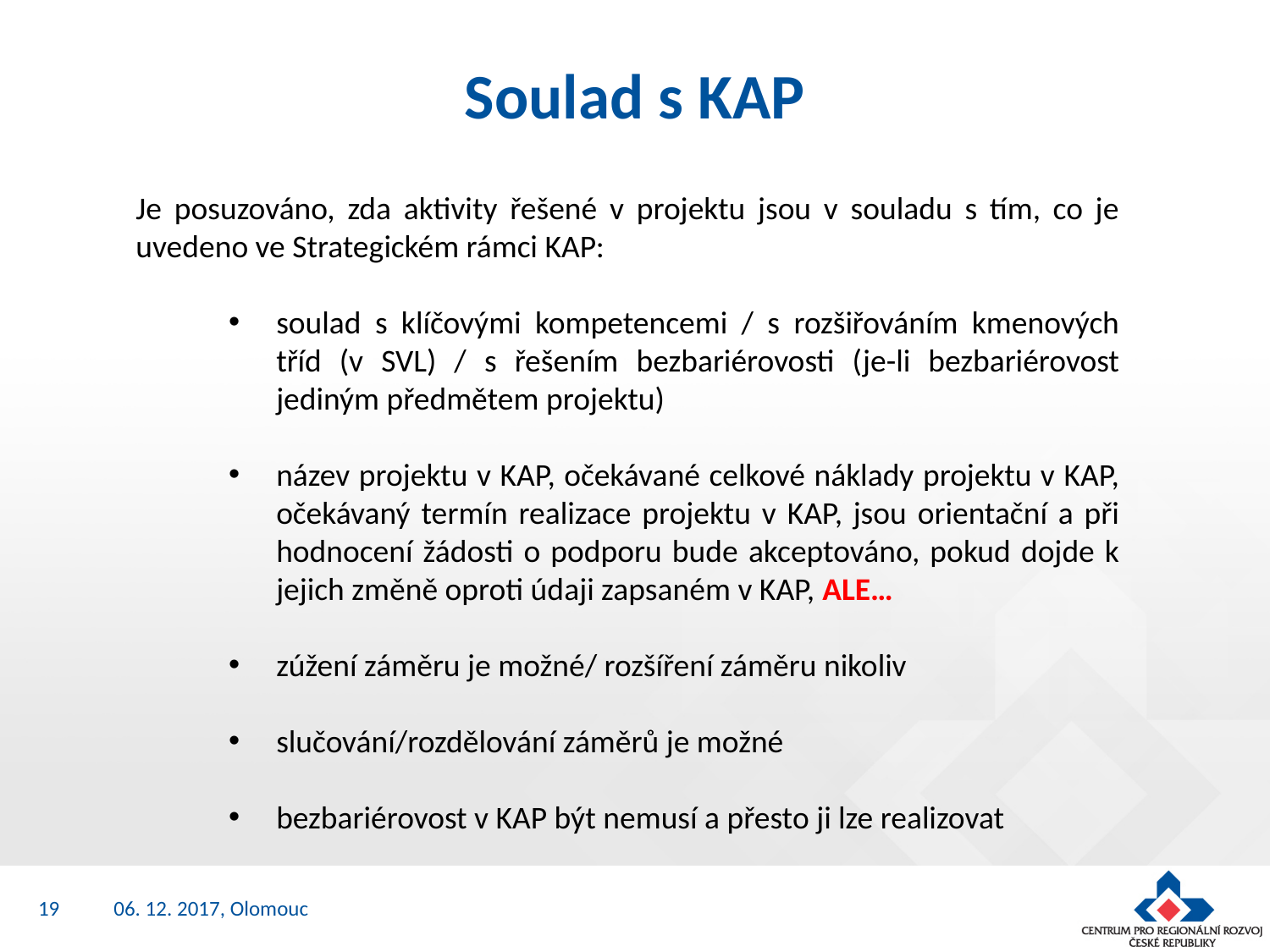

# Soulad s KAP
Je posuzováno, zda aktivity řešené v projektu jsou v souladu s tím, co je uvedeno ve Strategickém rámci KAP:

soulad s klíčovými kompetencemi / s rozšiřováním kmenových tříd (v SVL) / s řešením bezbariérovosti (je-li bezbariérovost jediným předmětem projektu)

název projektu v KAP, očekávané celkové náklady projektu v KAP, očekávaný termín realizace projektu v KAP, jsou orientační a při hodnocení žádosti o podporu bude akceptováno, pokud dojde k jejich změně oproti údaji zapsaném v KAP, ALE…

zúžení záměru je možné/ rozšíření záměru nikoliv

slučování/rozdělování záměrů je možné

bezbariérovost v KAP být nemusí a přesto ji lze realizovat

19
06. 12. 2017, Olomouc